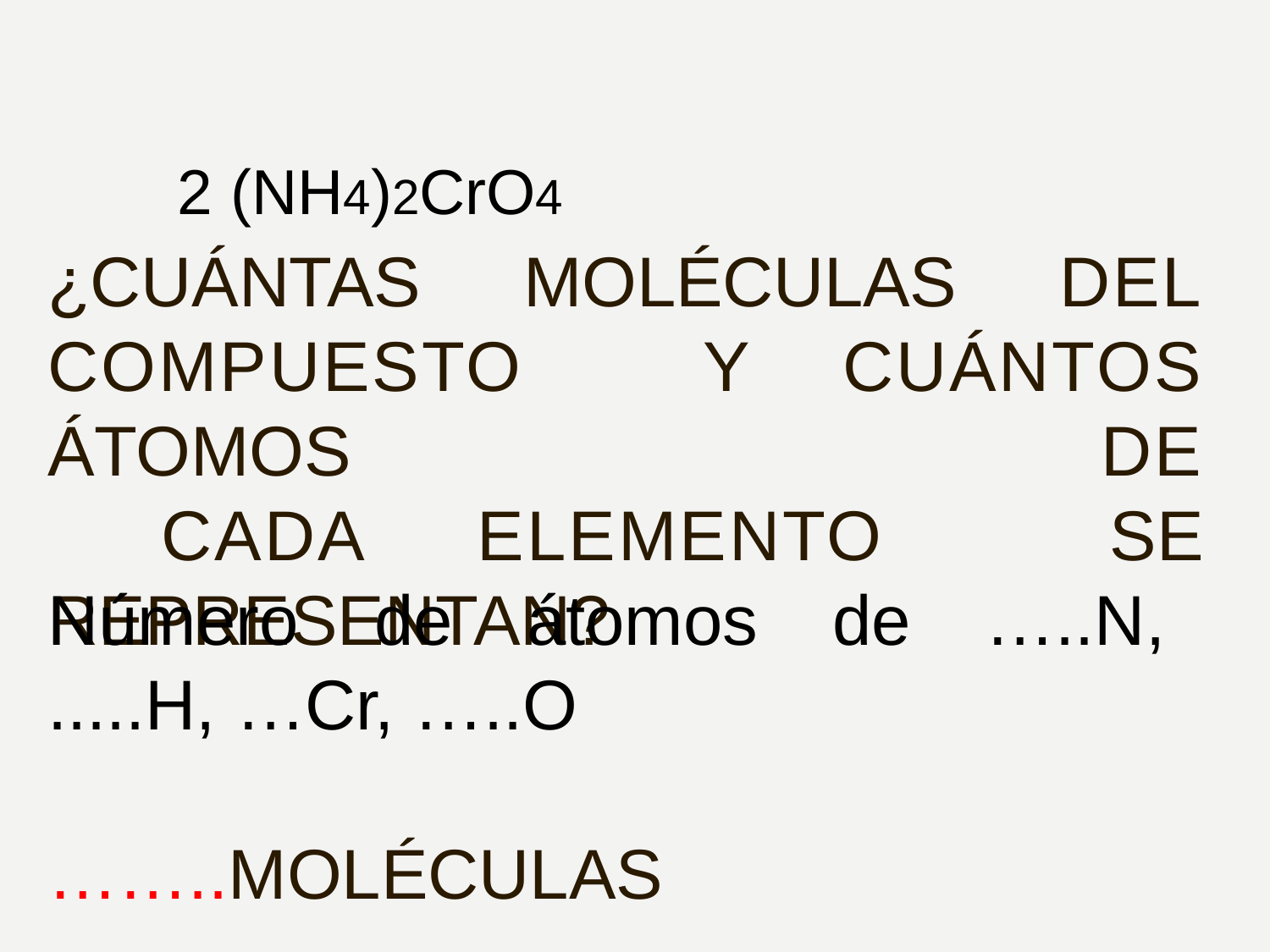

2 (NH4)2CrO4
# ¿Cuántas moléculas del compuesto  y cuántos átomos de cada elemento  se representan?
……..Moléculas
Número	de	átomos	de	…..N,
.....H, …Cr, …..O